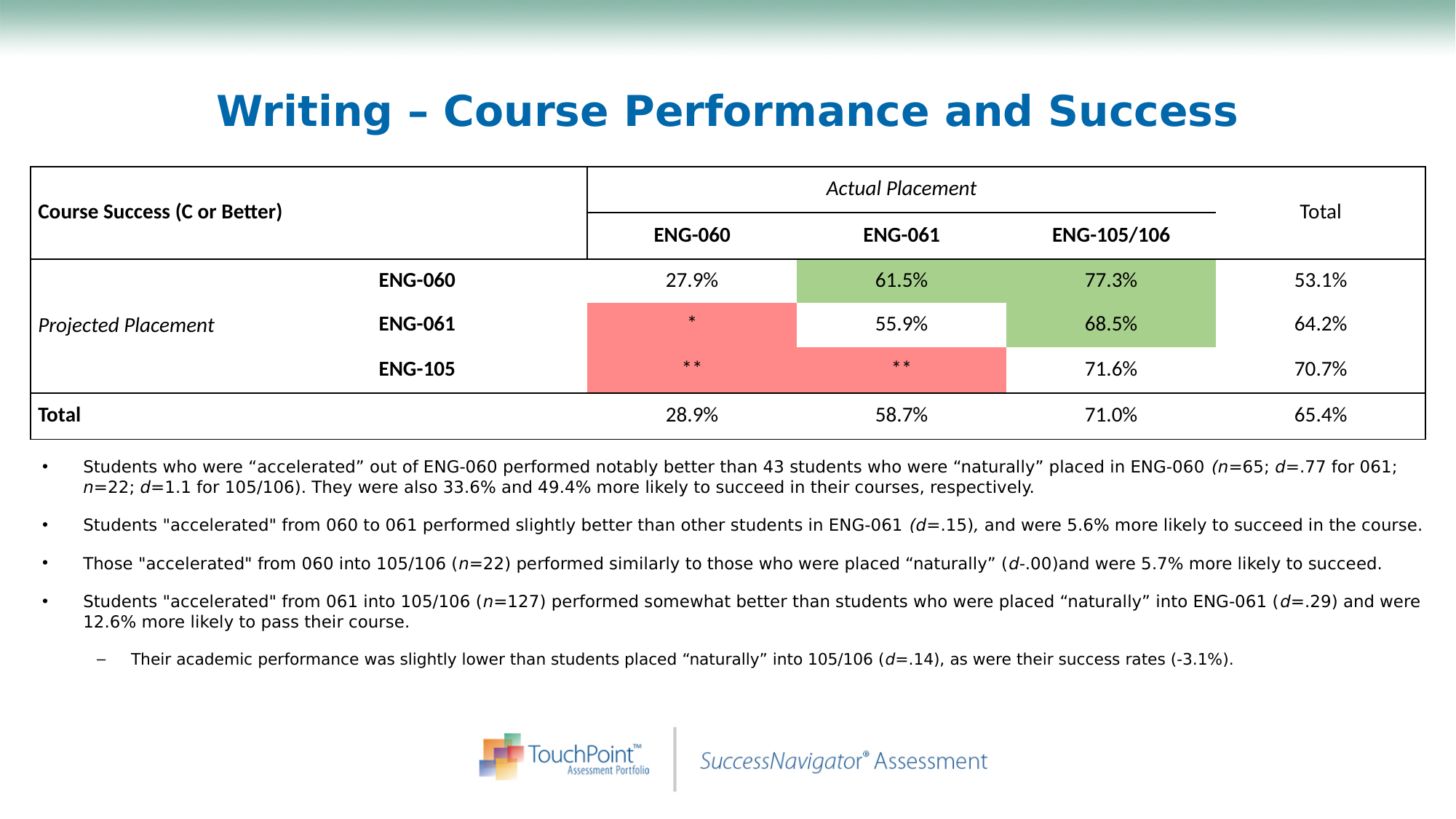

# Writing – Course Performance and Success
| Course Success (C or Better) |  | Actual Placement |  |  | Total |
| --- | --- | --- | --- | --- | --- |
|  |  | ENG-060 | ENG-061 | ENG-105/106 |  |
| Projected Placement | ENG-060 | 27.9% | 61.5% | 77.3% | 53.1% |
|  | ENG-061 | \* | 55.9% | 68.5% | 64.2% |
|  | ENG-105 | \*\* | \*\* | 71.6% | 70.7% |
| Total |  | 28.9% | 58.7% | 71.0% | 65.4% |
Students who were “accelerated” out of ENG-060 performed notably better than 43 students who were “naturally” placed in ENG-060 (n=65; d=.77 for 061; n=22; d=1.1 for 105/106). They were also 33.6% and 49.4% more likely to succeed in their courses, respectively.
Students "accelerated" from 060 to 061 performed slightly better than other students in ENG-061 (d=.15), and were 5.6% more likely to succeed in the course.
Those "accelerated" from 060 into 105/106 (n=22) performed similarly to those who were placed “naturally” (d-.00)and were 5.7% more likely to succeed.
Students "accelerated" from 061 into 105/106 (n=127) performed somewhat better than students who were placed “naturally” into ENG-061 (d=.29) and were 12.6% more likely to pass their course.
Their academic performance was slightly lower than students placed “naturally” into 105/106 (d=.14), as were their success rates (-3.1%).